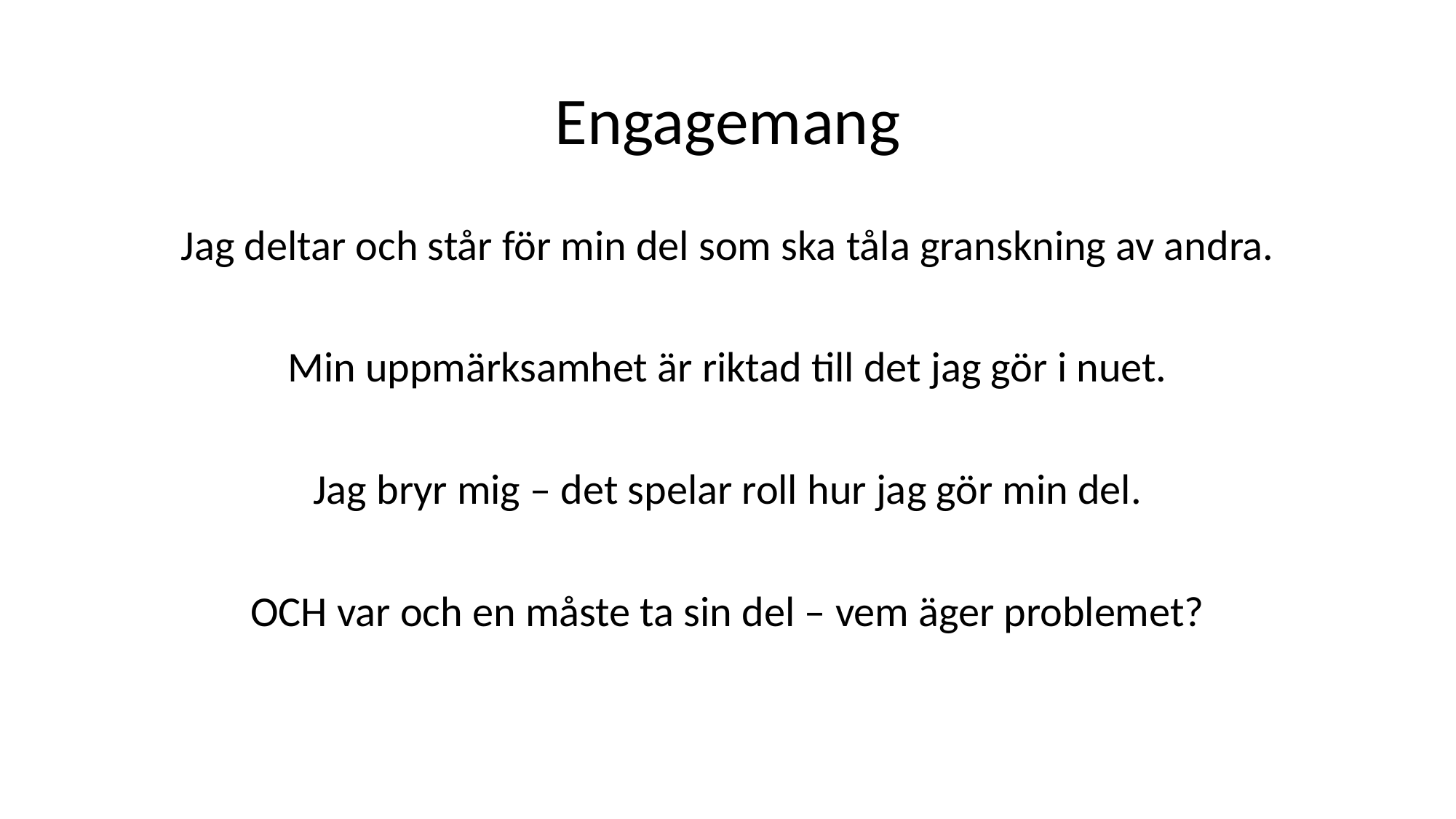

# Engagemang
Jag deltar och står för min del som ska tåla granskning av andra.

Min uppmärksamhet är riktad till det jag gör i nuet.

Jag bryr mig – det spelar roll hur jag gör min del.

OCH var och en måste ta sin del – vem äger problemet?